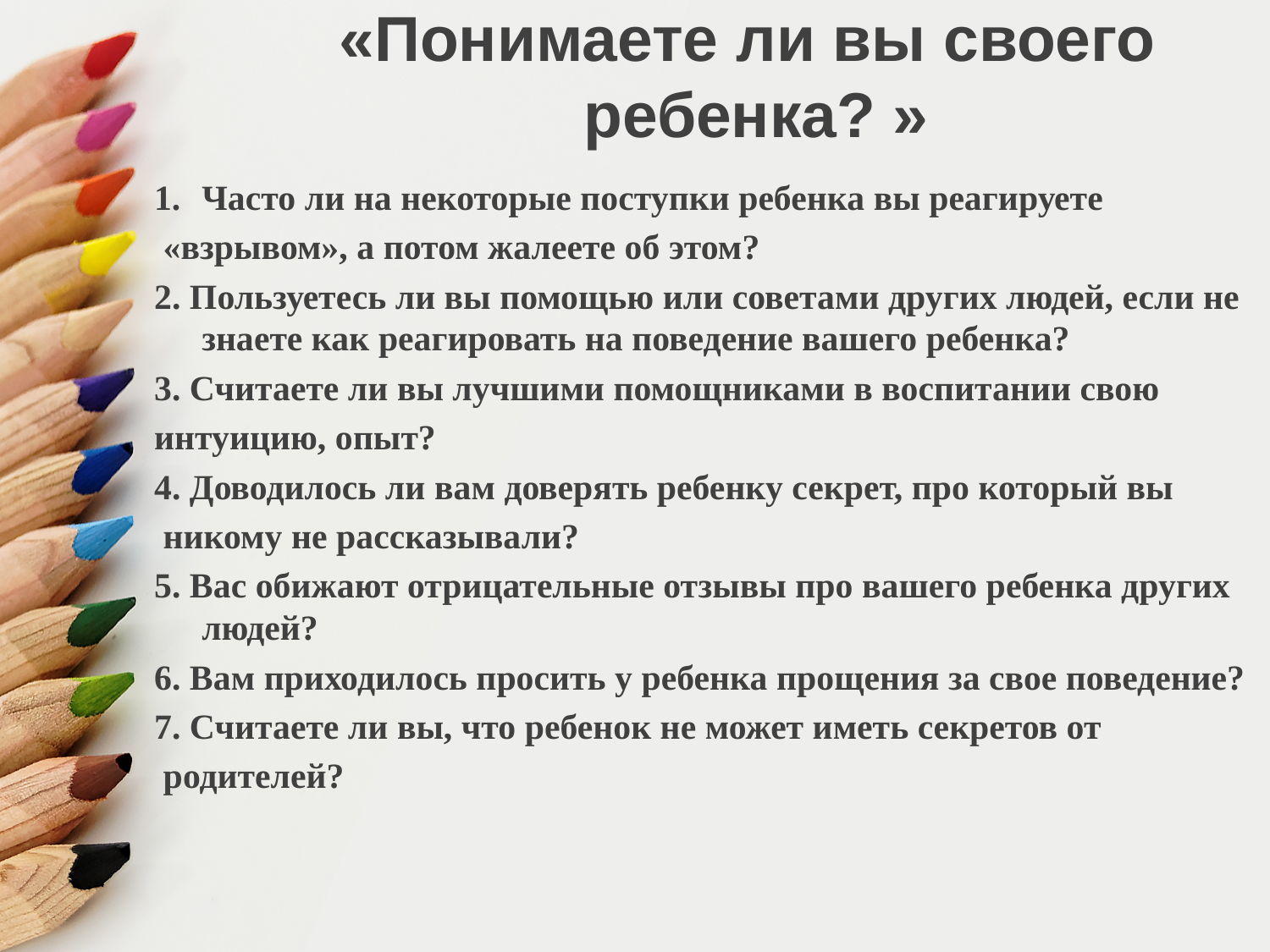

# «Понимаете ли вы своего ребенка? »
Часто ли на некоторые поступки ребенка вы реагируете
 «взрывом», а потом жалеете об этом?
2. Пользуетесь ли вы помощью или советами других людей, если не знаете как реагировать на поведение вашего ребенка?
3. Считаете ли вы лучшими помощниками в воспитании свою
интуицию, опыт?
4. Доводилось ли вам доверять ребенку секрет, про который вы
 никому не рассказывали?
5. Вас обижают отрицательные отзывы про вашего ребенка других людей?
6. Вам приходилось просить у ребенка прощения за свое поведение?
7. Считаете ли вы, что ребенок не может иметь секретов от
 родителей?